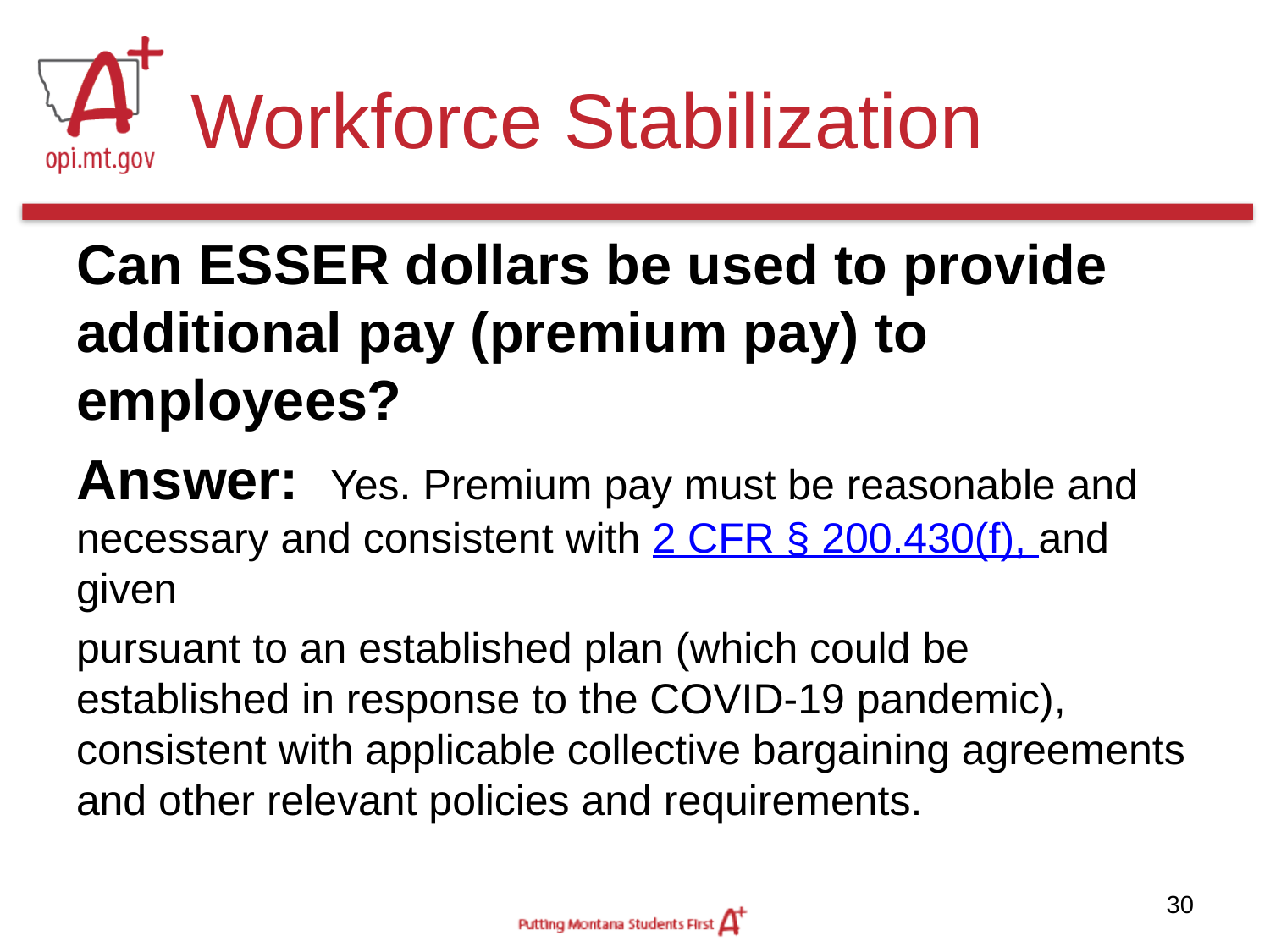

# Workforce Stabilization
Can ESSER dollars be used to provide additional pay (premium pay) to employees?
Answer:  Yes. Premium pay must be reasonable and necessary and consistent with 2 CFR § 200.430(f), and given
pursuant to an established plan (which could be established in response to the COVID-19 pandemic), consistent with applicable collective bargaining agreements and other relevant policies and requirements.
30